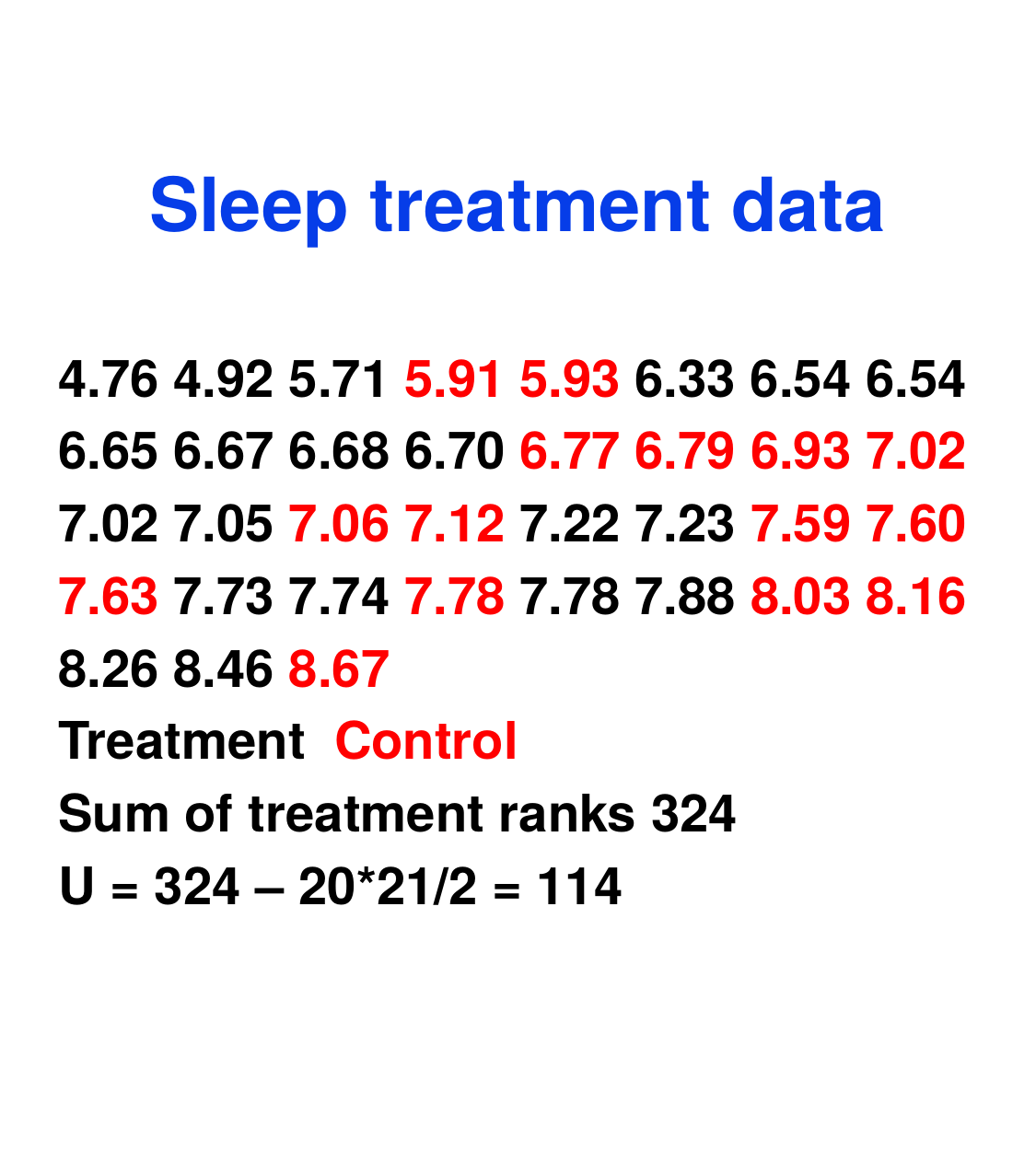

# Sleep treatment data
4.76 4.92 5.71 5.91 5.93 6.33 6.54 6.54
6.65 6.67 6.68 6.70 6.77 6.79 6.93 7.02
7.02 7.05 7.06 7.12 7.22 7.23 7.59 7.60
7.63 7.73 7.74 7.78 7.78 7.88 8.03 8.16
8.26 8.46 8.67
Treatment  Control
Sum of treatment ranks 324
U = 324 – 20*21/2 = 114